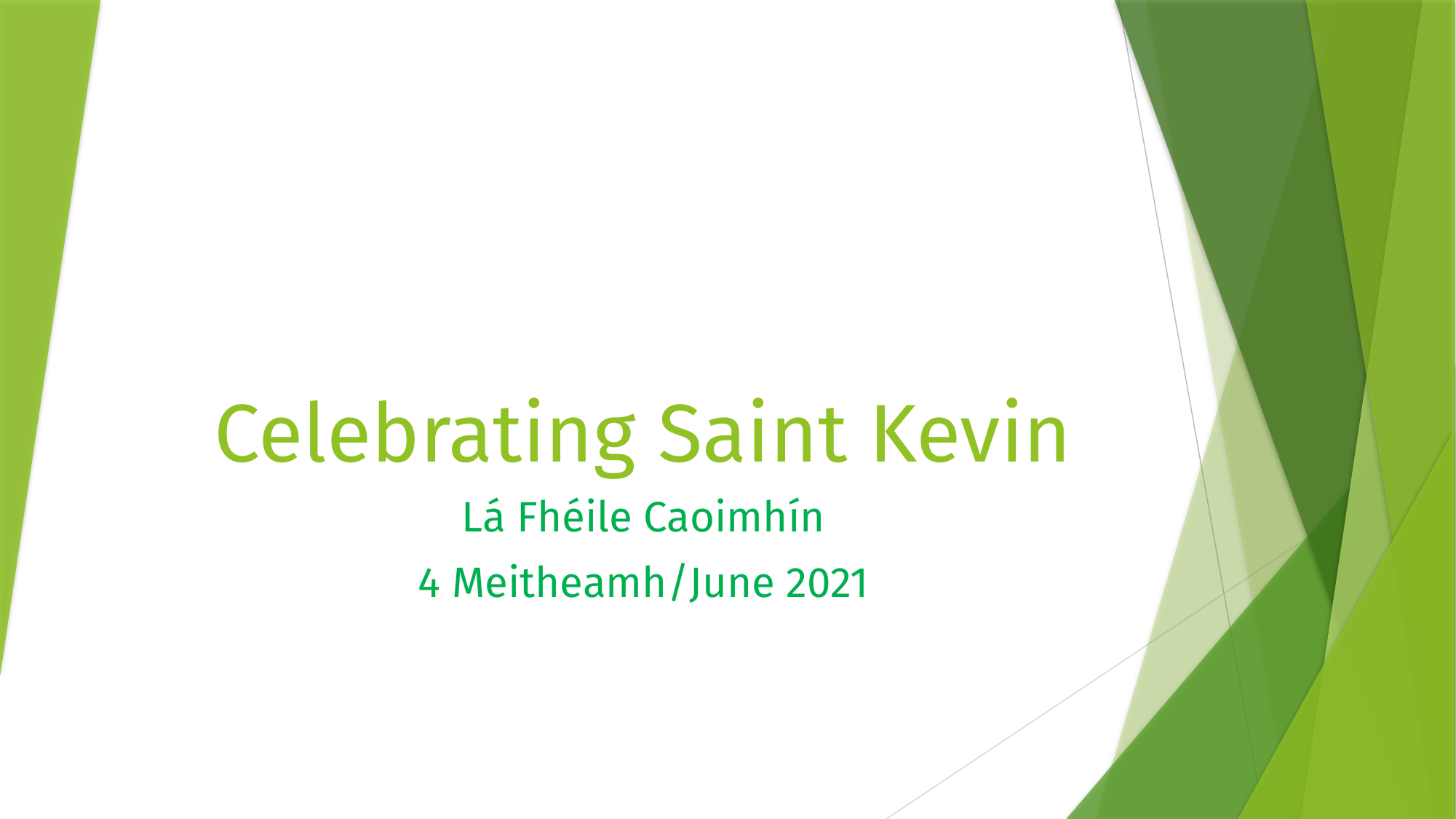

# Celebrating Saint Kevin
Lá Fhéile Caoimhín
4 Meitheamh/June 2021